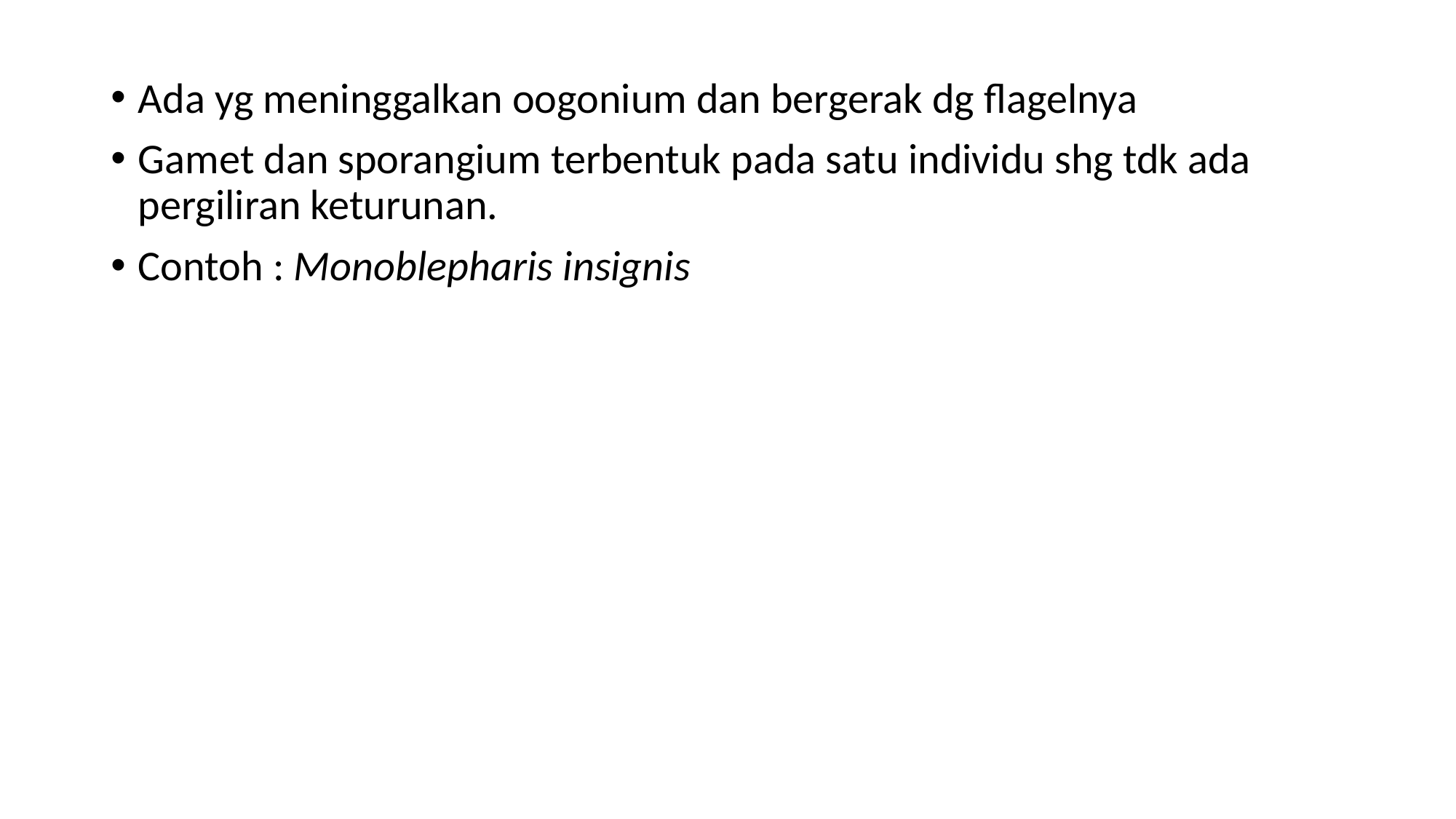

Ada yg meninggalkan oogonium dan bergerak dg flagelnya
Gamet dan sporangium terbentuk pada satu individu shg tdk ada pergiliran keturunan.
Contoh : Monoblepharis insignis